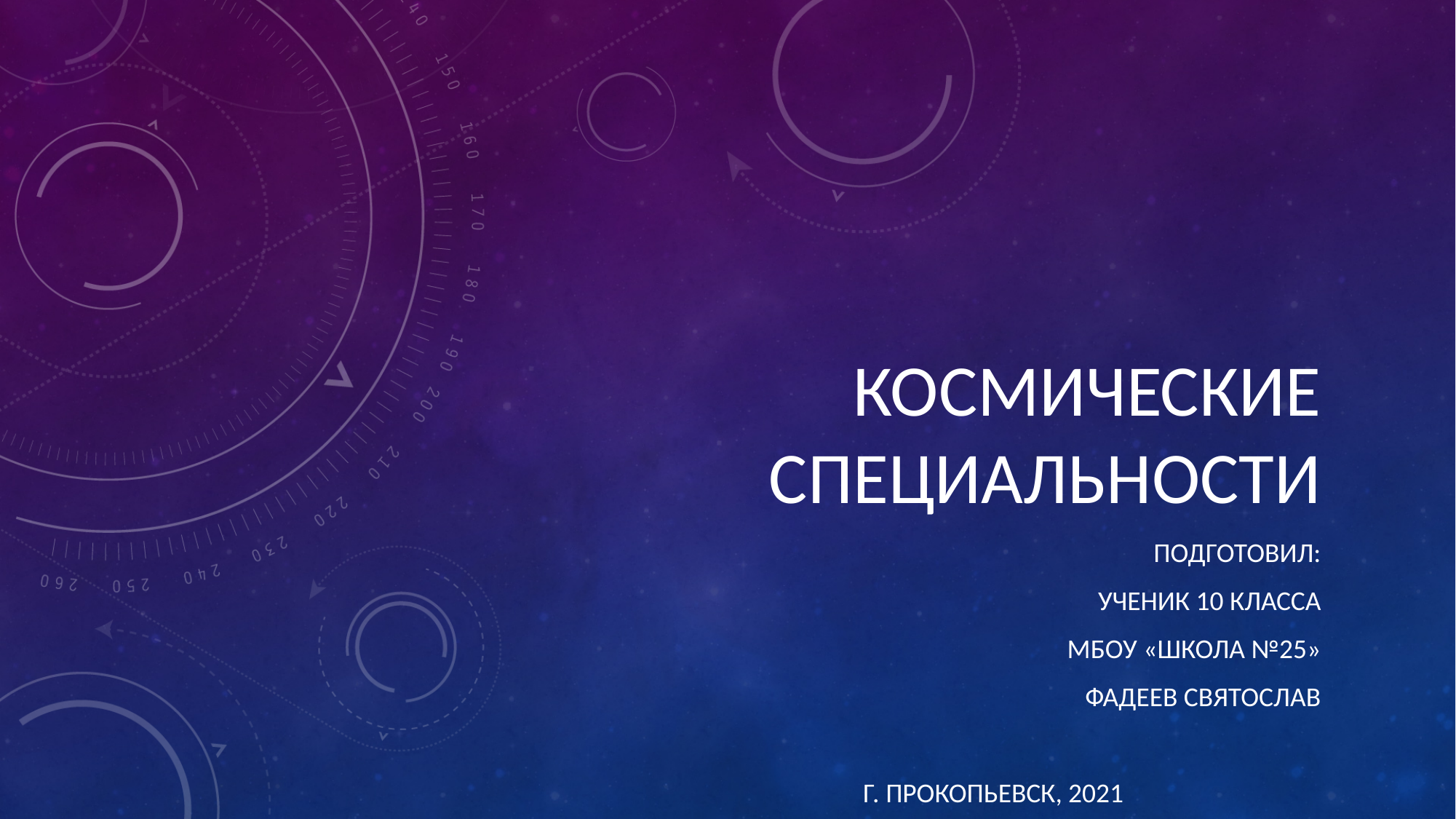

# Космические специальности
Подготовил:
ученик 10 класса
Мбоу «школа №25»
Фадеев святослав

						Г. Прокопьевск, 2021